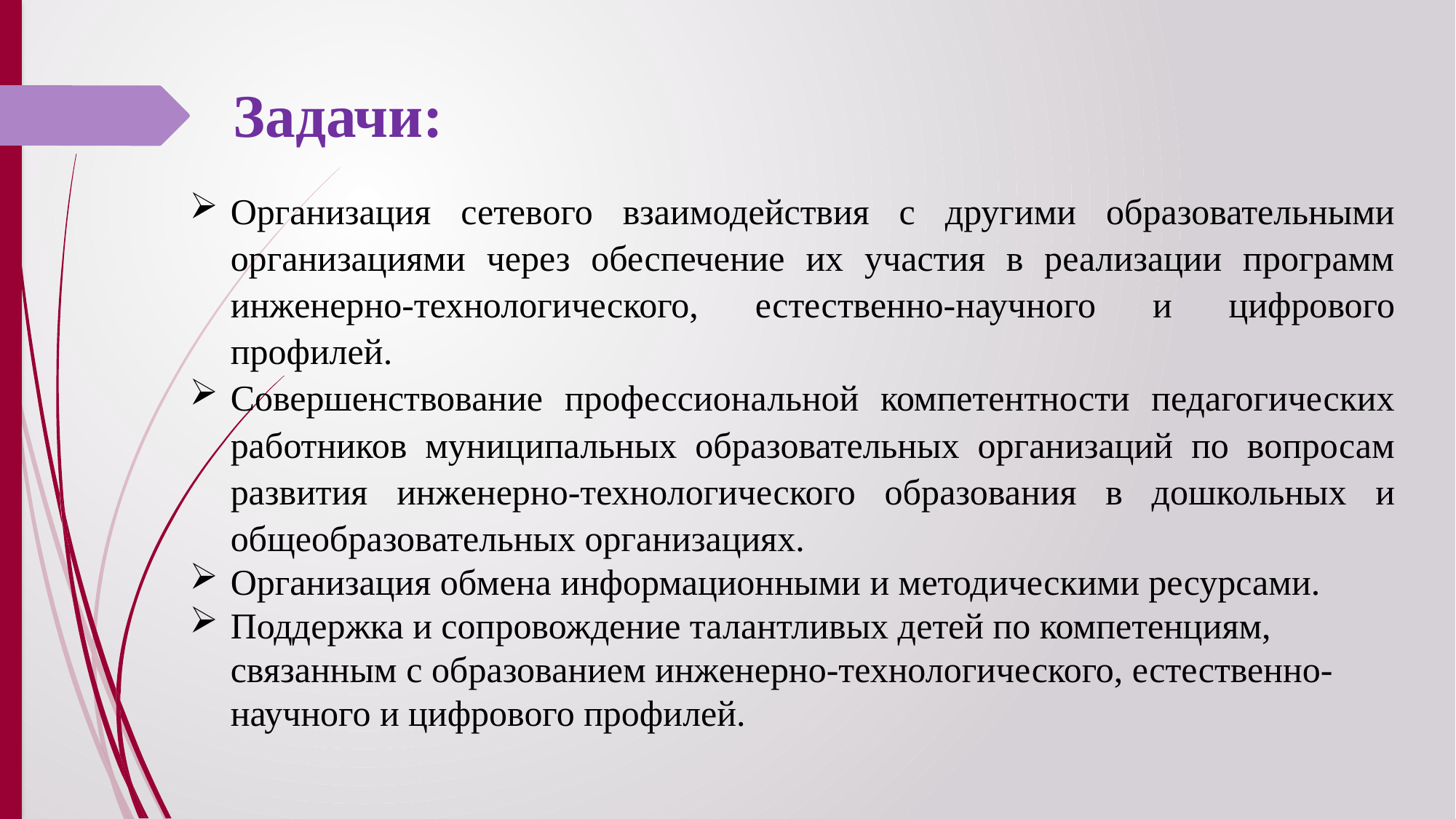

Задачи:

Организация сетевого взаимодействия с другими образовательными организациями через обеспечение их участия в реализации программ инженерно-технологического, естественно-научного и цифрового профилей.
Совершенствование профессиональной компетентности педагогических работников муниципальных образовательных организаций по вопросам развития инженерно-технологического образования в дошкольных и общеобразовательных организациях.
Организация обмена информационными и методическими ресурсами.
Поддержка и сопровождение талантливых детей по компетенциям, связанным с образованием инженерно-технологического, естественно-научного и цифрового профилей.